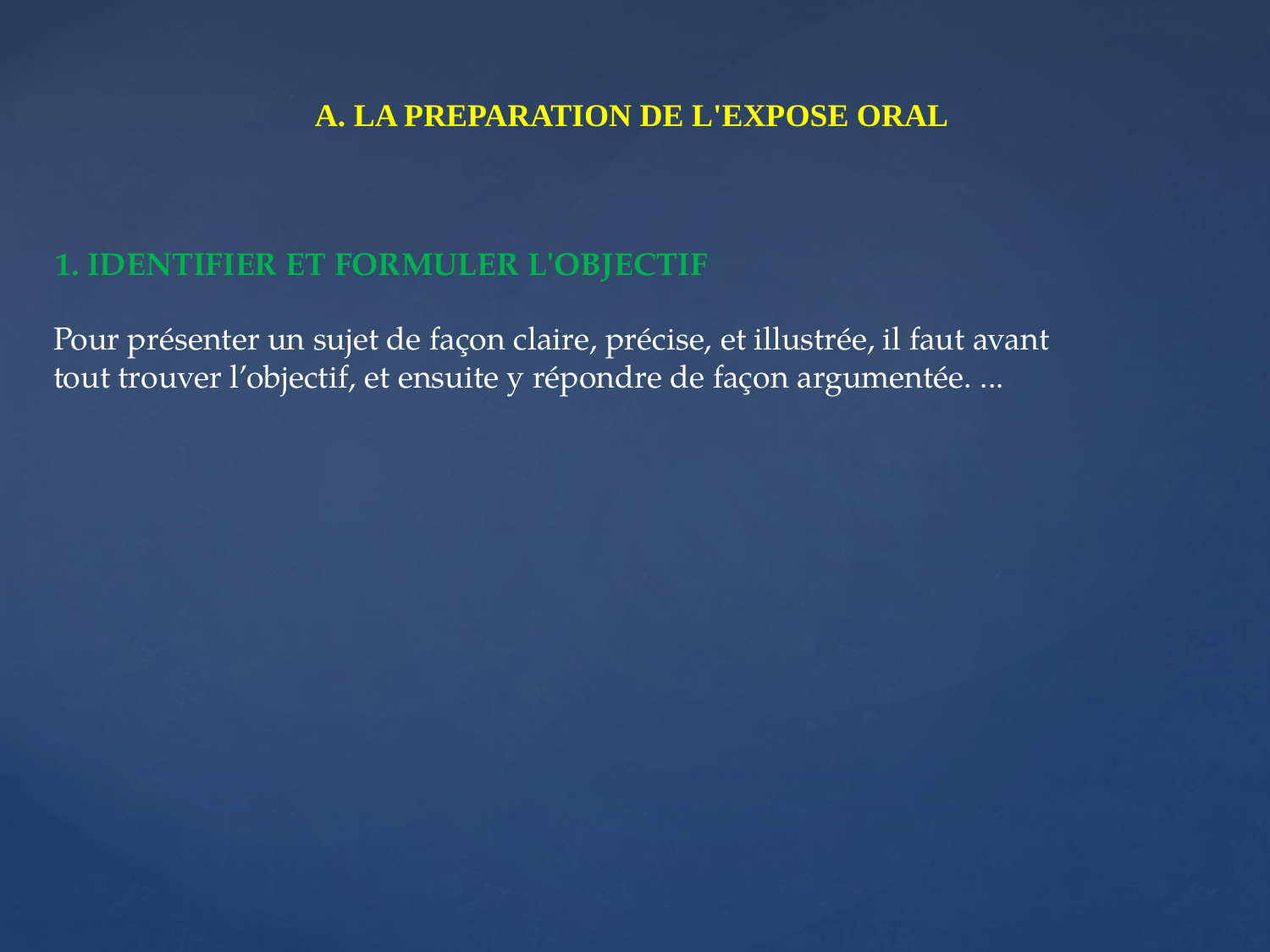

A. LA PREPARATION DE L'EXPOSE ORAL
1. IDENTIFIER ET FORMULER L'OBJECTIF
Pour présenter un sujet de façon claire, précise, et illustrée, il faut avant tout trouver l’objectif, et ensuite y répondre de façon argumentée. ...